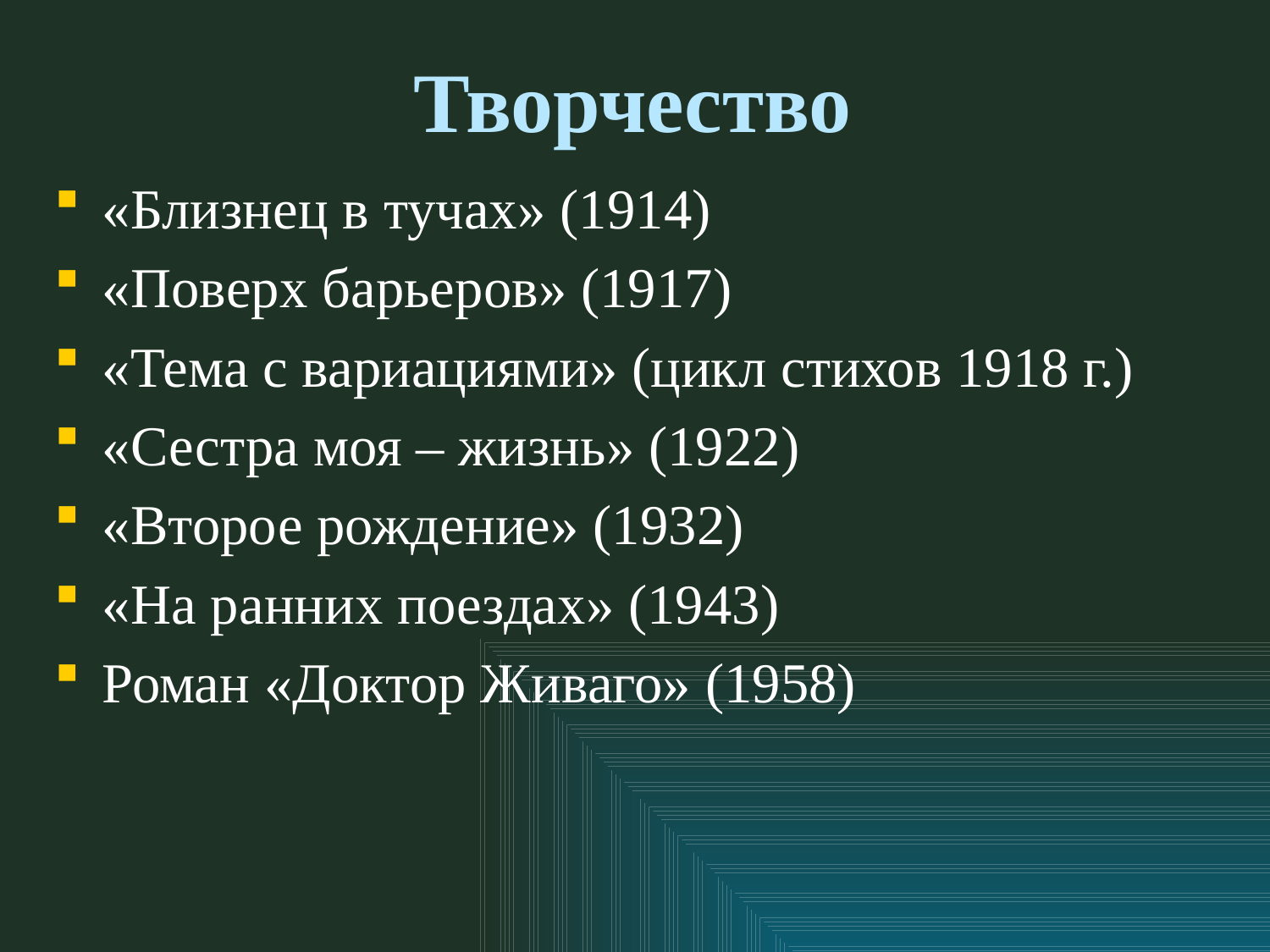

# Творчество
«Близнец в тучах» (1914)
«Поверх барьеров» (1917)
«Тема с вариациями» (цикл стихов 1918 г.)
«Сестра моя – жизнь» (1922)
«Второе рождение» (1932)
«На ранних поездах» (1943)
Роман «Доктор Живаго» (1958)